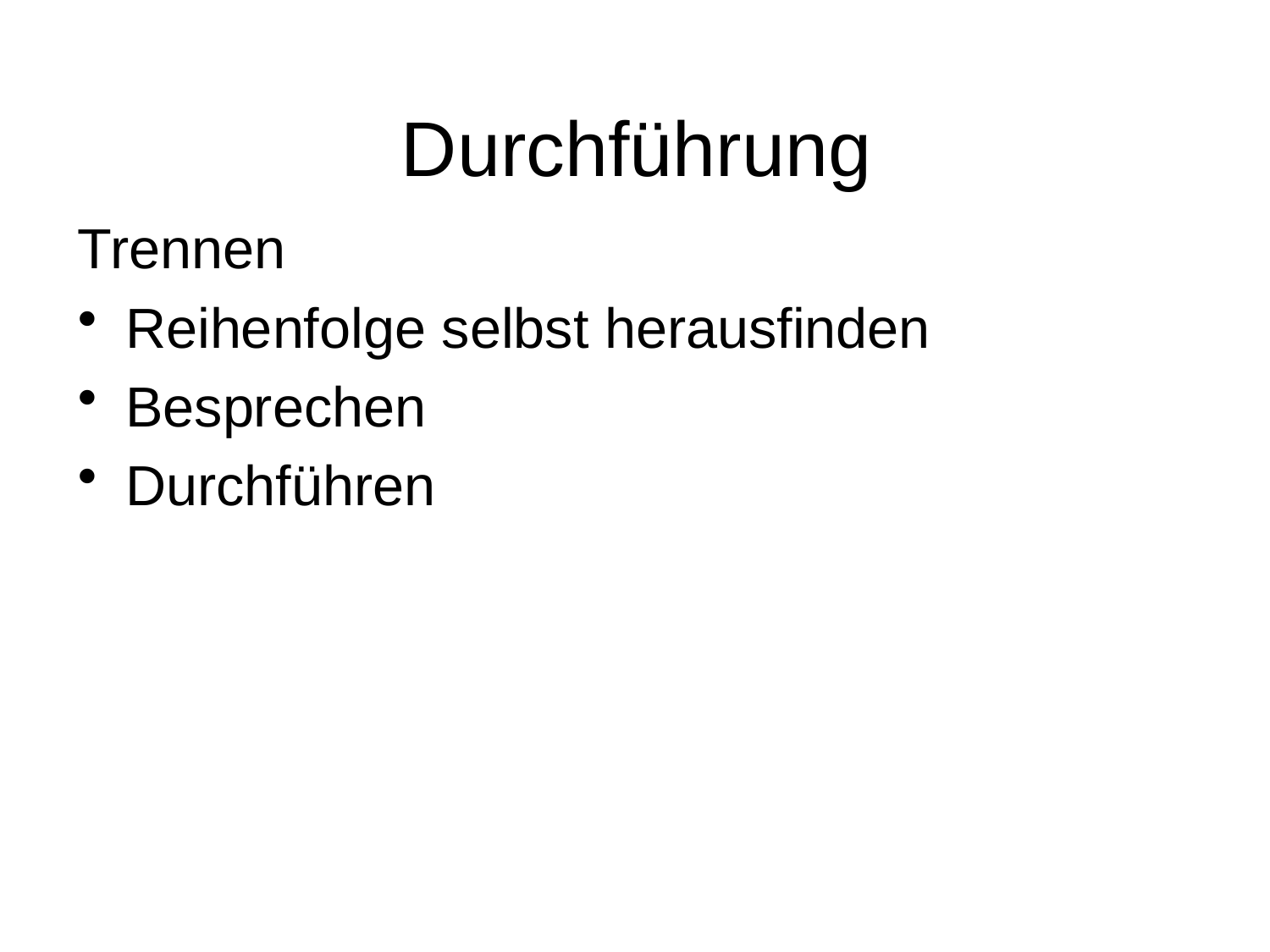

# Durchführung
Trennen
Reihenfolge selbst herausfinden
Besprechen
Durchführen